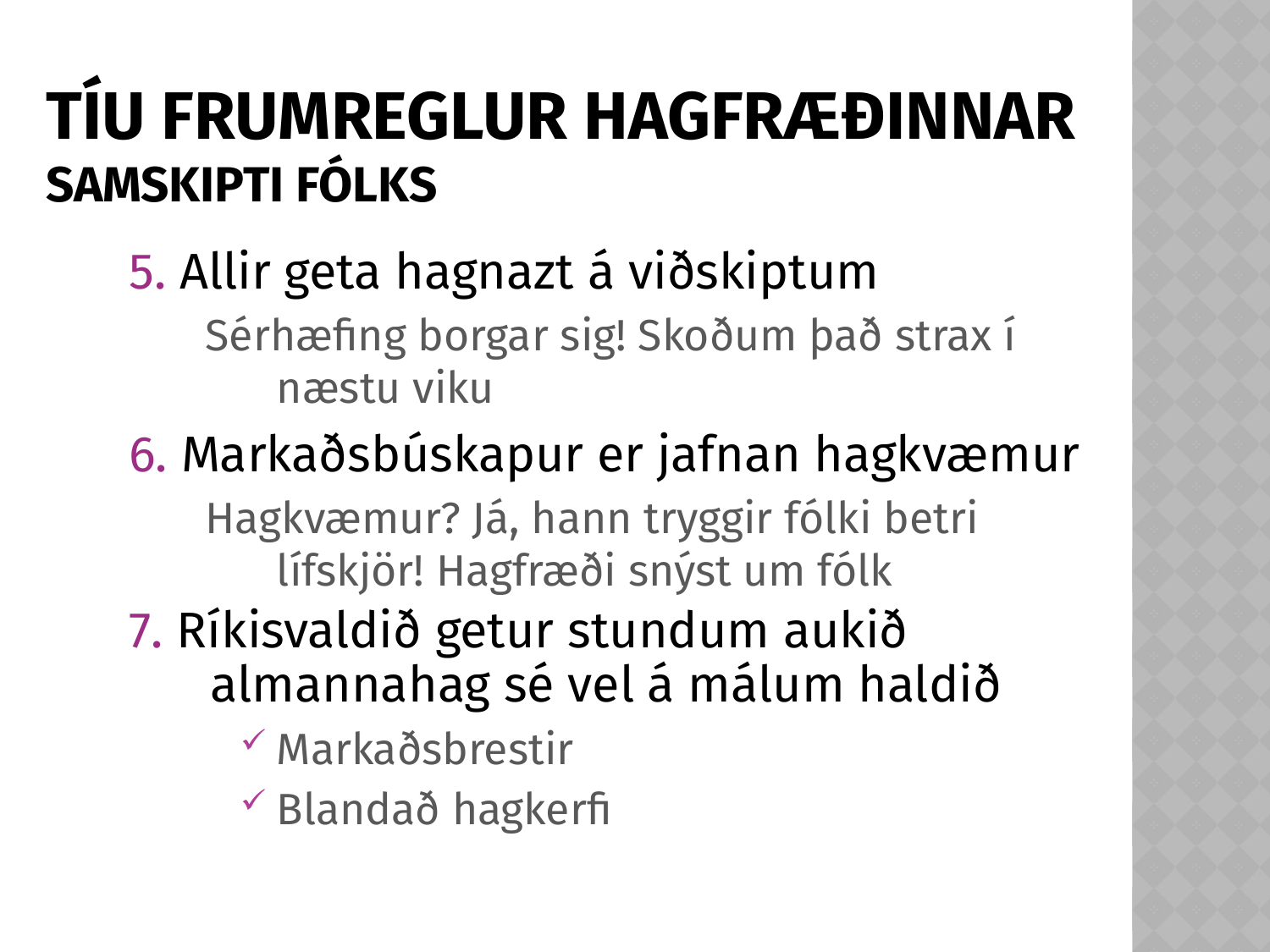

# Tíu frumreglur hagfræðinnar Samskipti fólks
5. Allir geta hagnazt á viðskiptum
Sérhæfing borgar sig! Skoðum það strax í næstu viku
6. Markaðsbúskapur er jafnan hagkvæmur
Hagkvæmur? Já, hann tryggir fólki betri lífskjör! Hagfræði snýst um fólk
7. Ríkisvaldið getur stundum aukið almannahag sé vel á málum haldið
Markaðsbrestir
Blandað hagkerfi